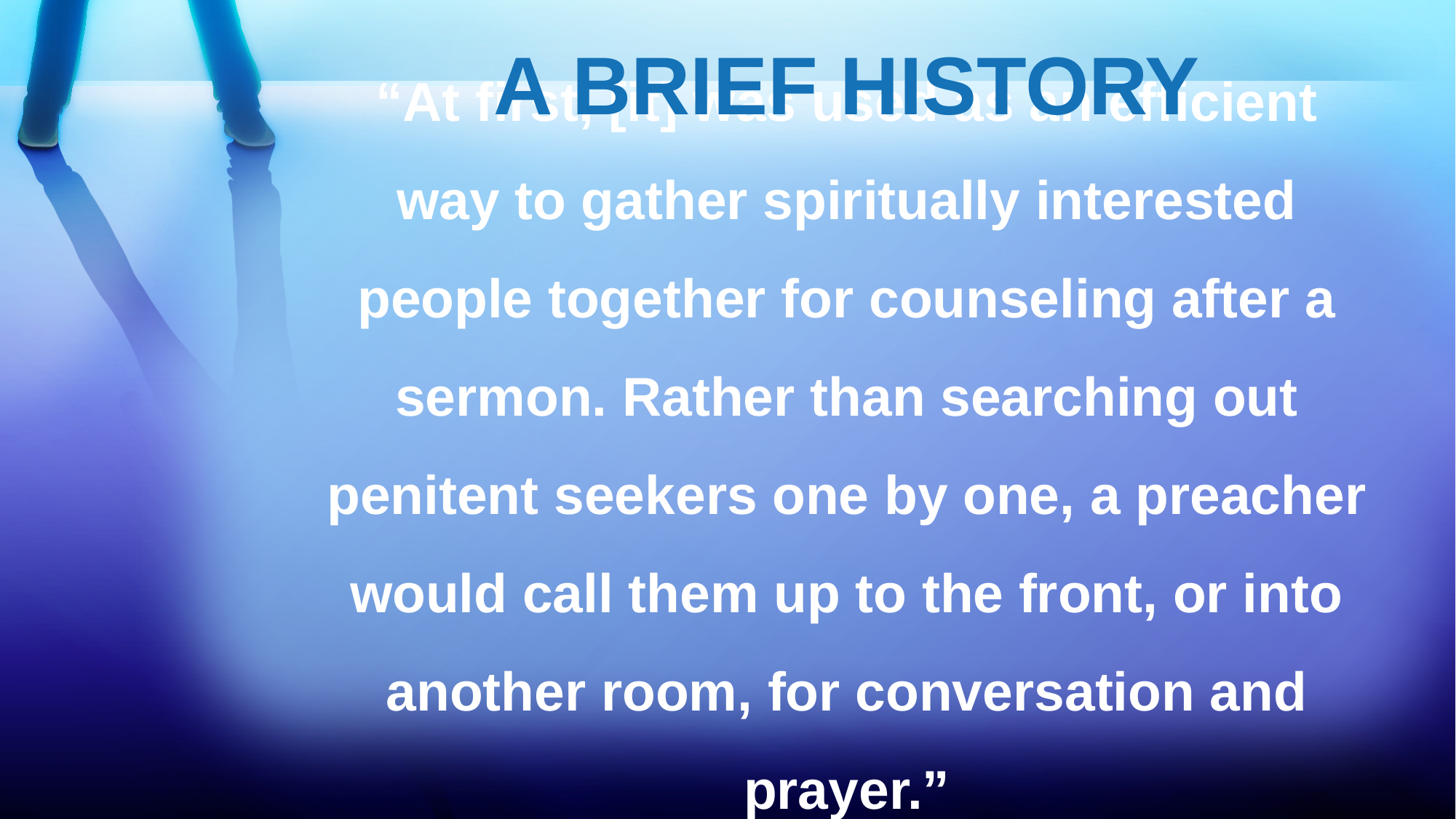

A BRIEF HISTORY

“At first, [it] was used as an efficient way to gather spiritually interested people together for counseling after a sermon. Rather than searching out penitent seekers one by one, a preacher would call them up to the front, or into another room, for conversation and prayer.”